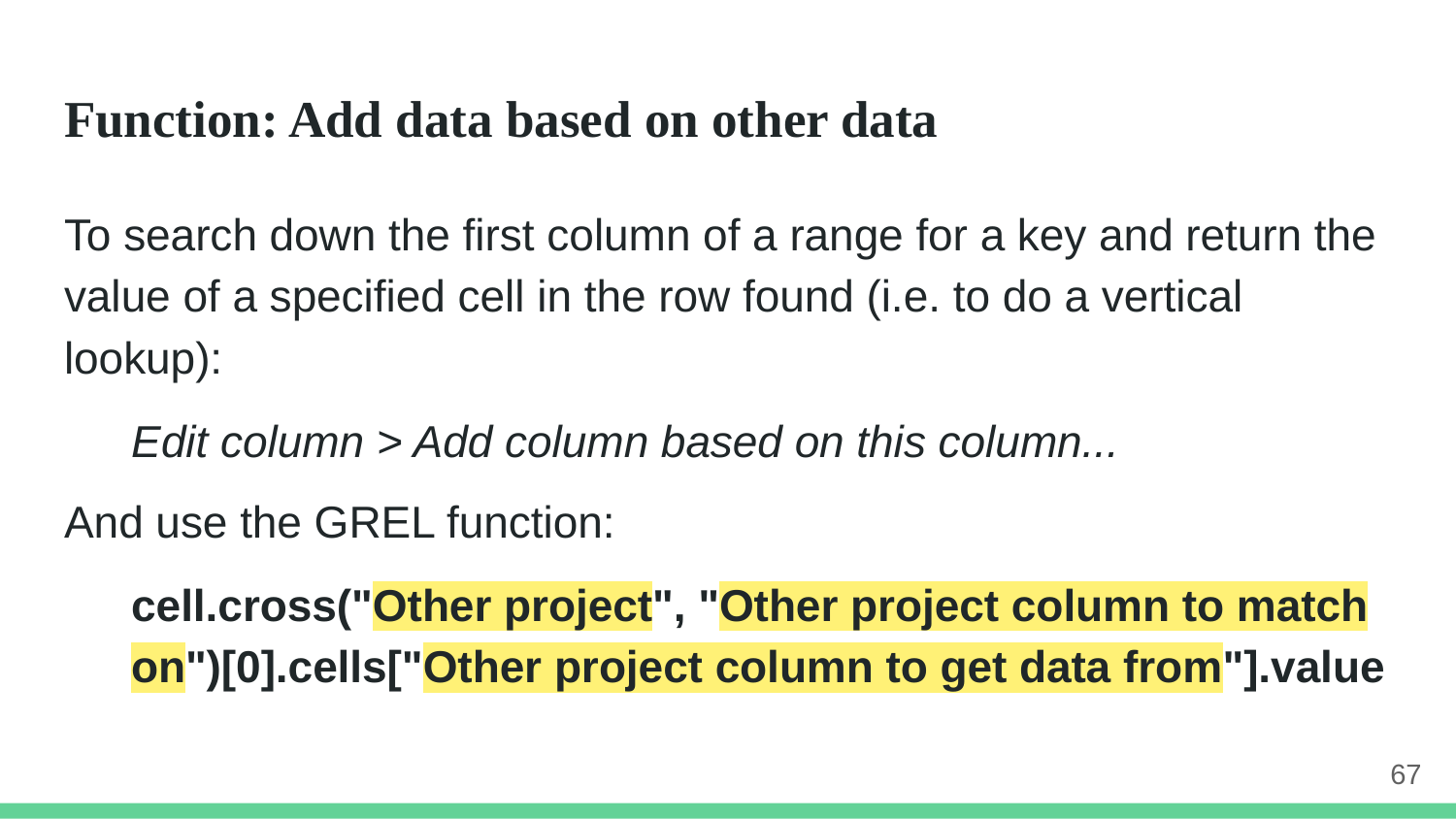

# Function: Add data based on other data
To search down the first column of a range for a key and return the value of a specified cell in the row found (i.e. to do a vertical lookup):
Edit column > Add column based on this column...
And use the GREL function:
cell.cross("Other project", "Other project column to match on")[0].cells["Other project column to get data from"].value
67